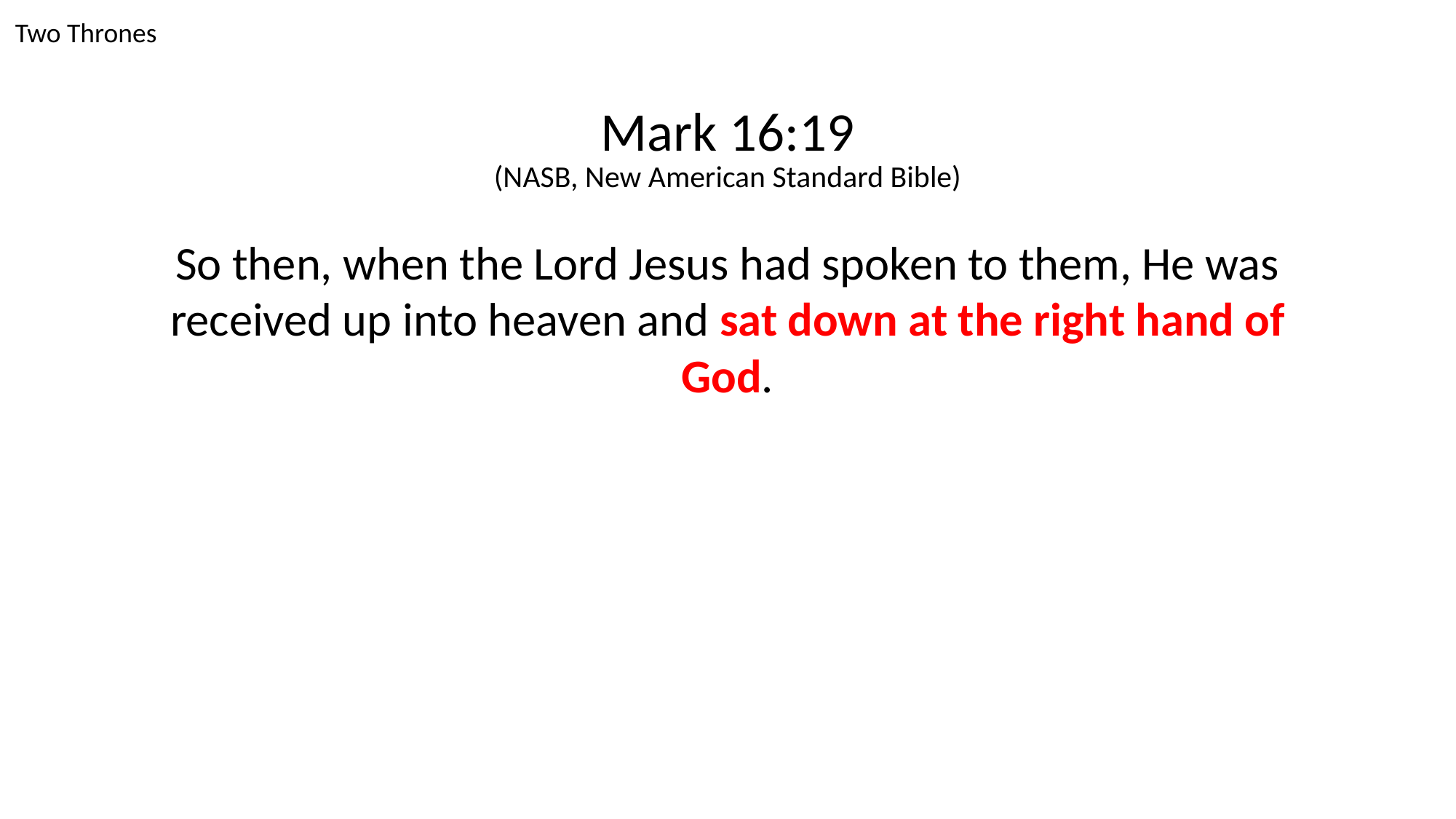

Two Thrones
Mark 16:19
(NASB, New American Standard Bible)
So then, when the Lord Jesus had spoken to them, He was received up into heaven and sat down at the right hand of God.